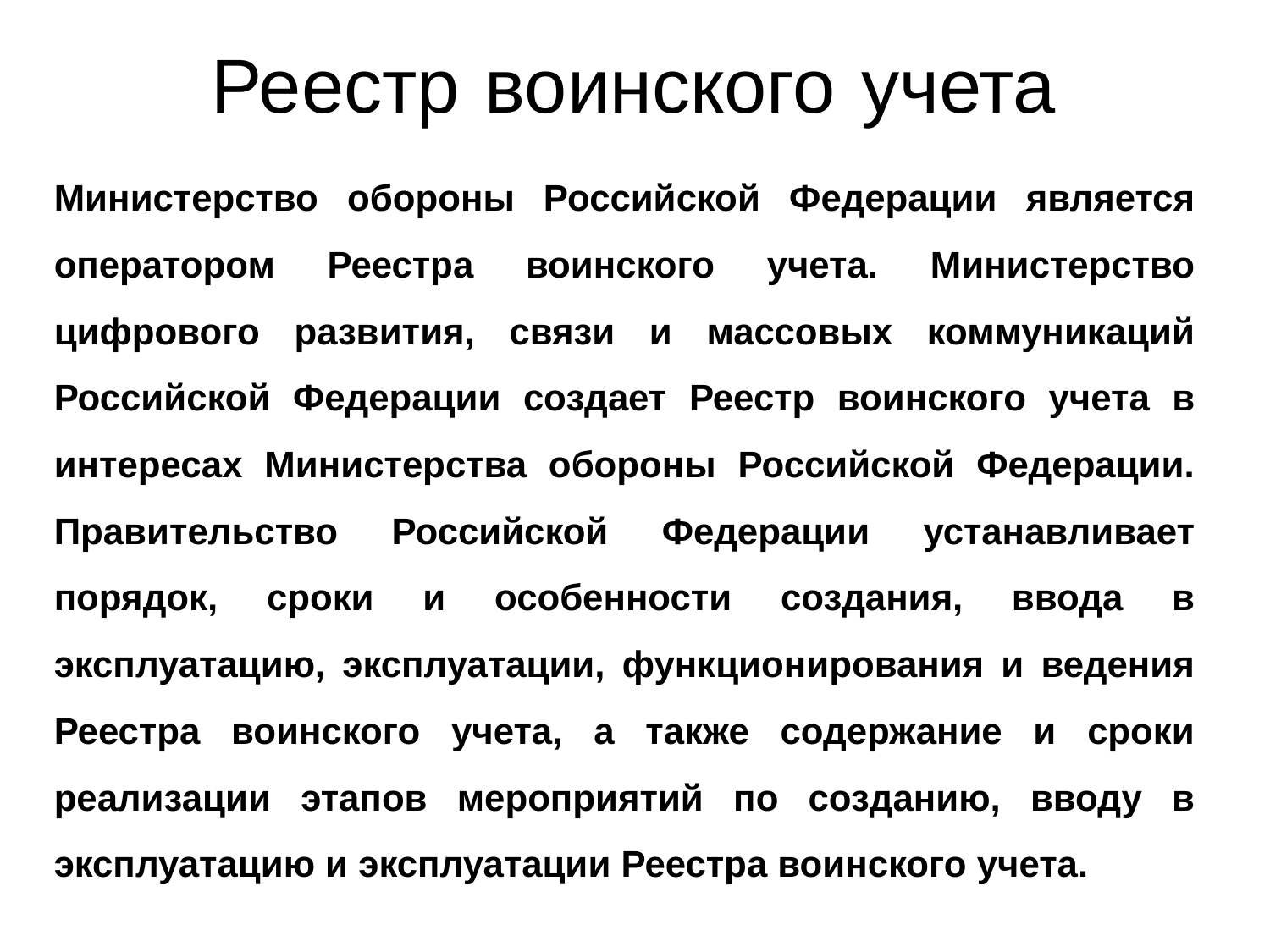

Реестр воинского учета

Министерство обороны Российской Федерации является оператором Реестра воинского учета. Министерство цифрового развития, связи и массовых коммуникаций Российской Федерации создает Реестр воинского учета в интересах Министерства обороны Российской Федерации. Правительство Российской Федерации устанавливает порядок, сроки и особенности создания, ввода в эксплуатацию, эксплуатации, функционирования и ведения Реестра воинского учета, а также содержание и сроки реализации этапов мероприятий по созданию, вводу в эксплуатацию и эксплуатации Реестра воинского учета.